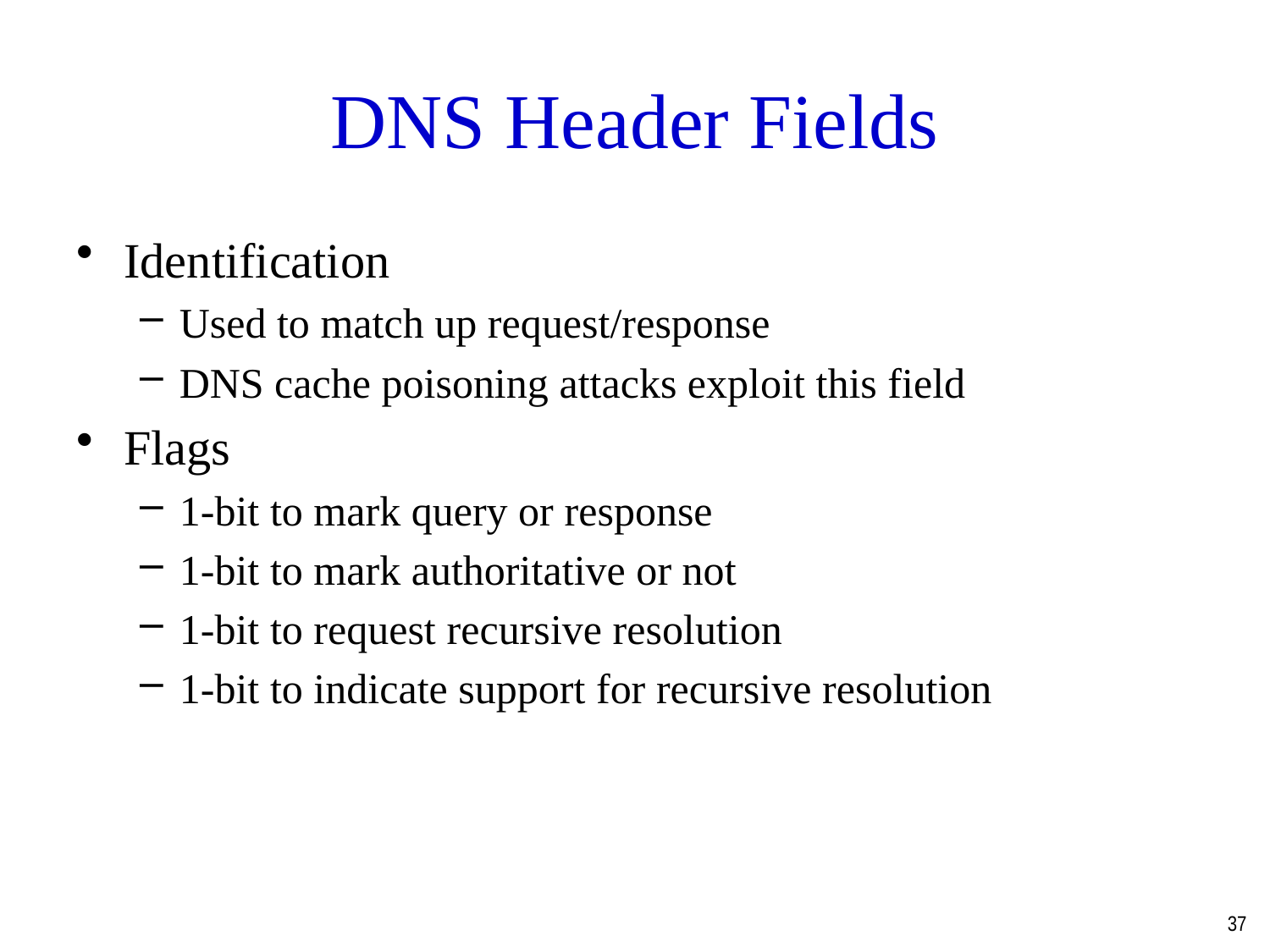

DNS Header Fields
Identification
Used to match up request/response
DNS cache poisoning attacks exploit this field
Flags
1-bit to mark query or response
1-bit to mark authoritative or not
1-bit to request recursive resolution
1-bit to indicate support for recursive resolution

37